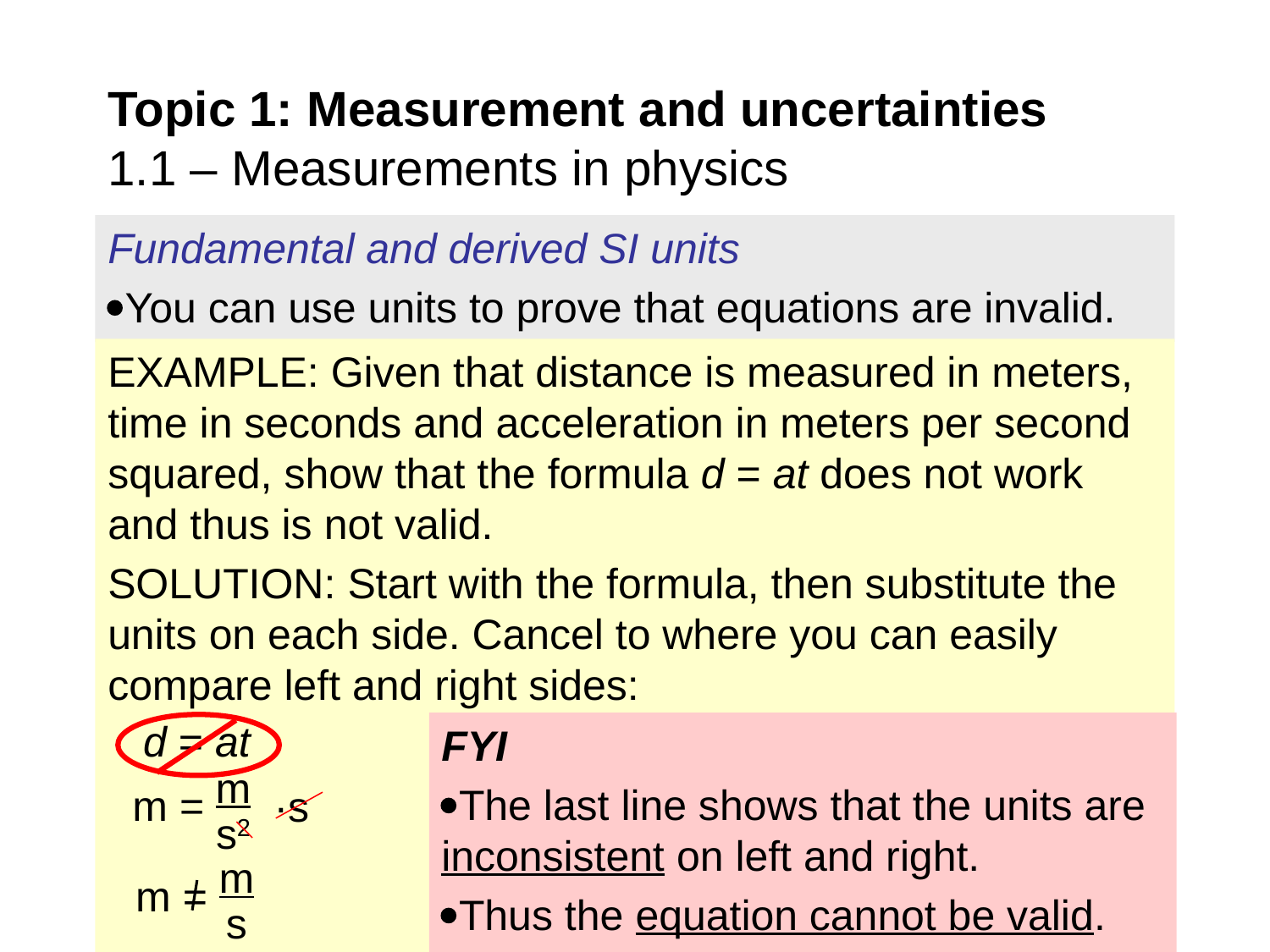

# Topic 1: Measurement and uncertainties 1.1 – Measurements in physics
Fundamental and derived SI units
•You can use units to prove that equations are invalid.
EXAMPLE: Given that distance is measured in meters, time in seconds and acceleration in meters per second squared, show that the formula d = at does not work and thus is not valid.
SOLUTION: Start with the formula, then substitute the units on each side. Cancel to where you can easily compare left and right sides:

FYI
•The last line shows that the units are inconsistent on left and right.
•Thus the equation cannot be valid.
d = at

m
s2
m =
·s

m
s
m =